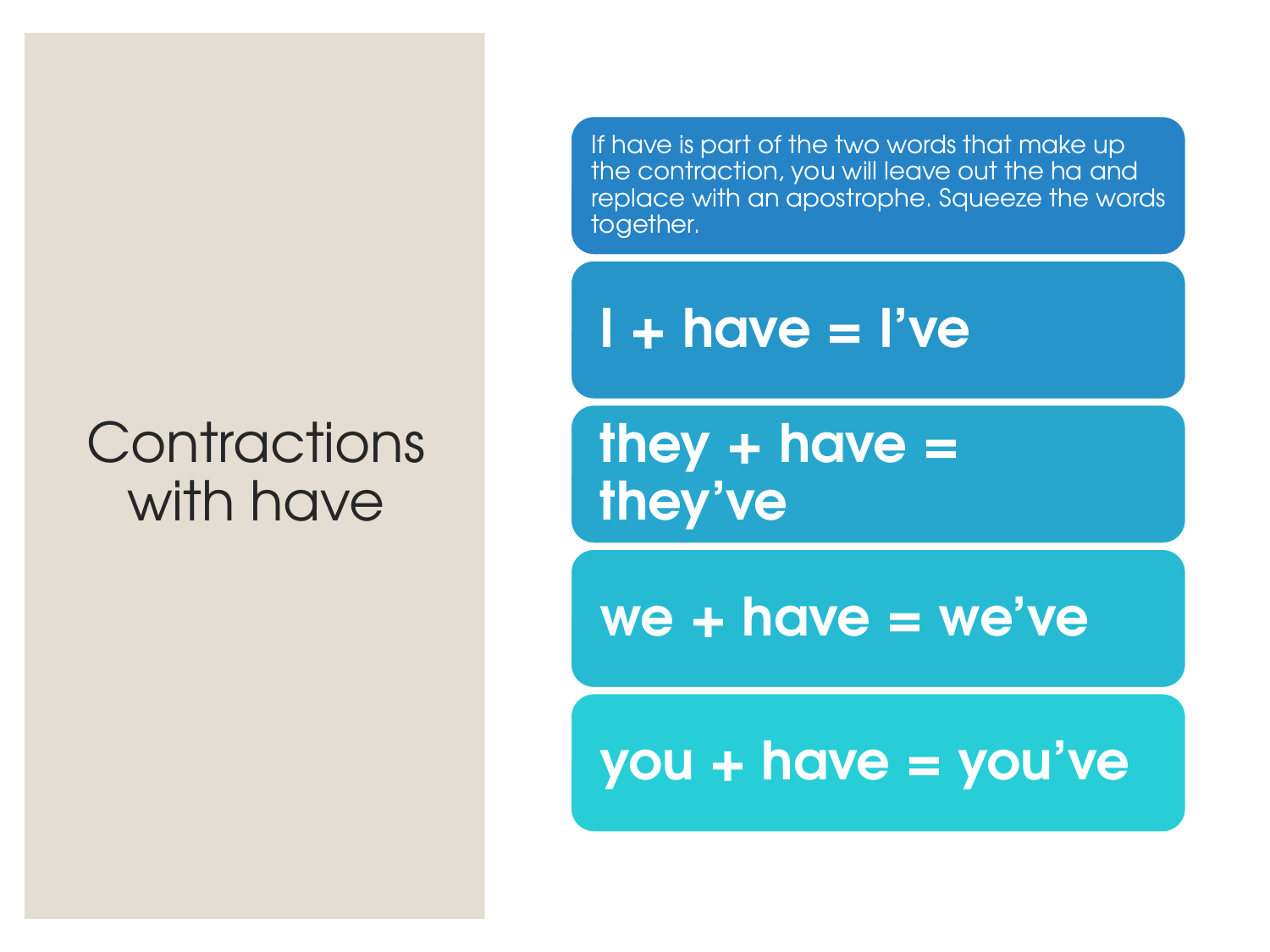

# Contractions with have
If have is part of the two words that make up the contraction, you will leave out the ha and replace with an apostrophe. Squeeze the words together.
I + have = I’ve
they + have = they’ve
we + have = we’ve
you + have = you’ve